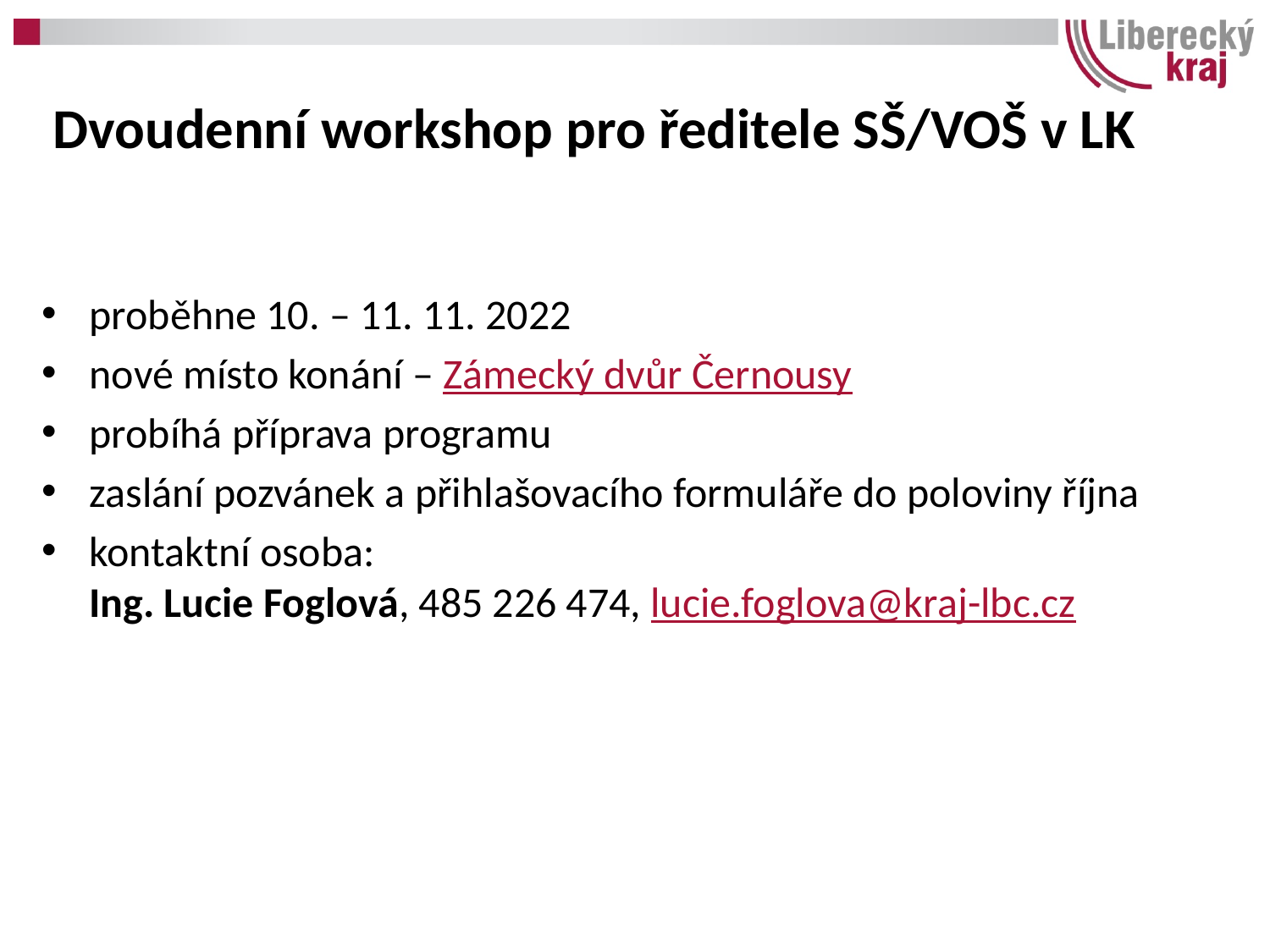

Dvoudenní workshop pro ředitele SŠ/VOŠ v LK
proběhne 10. – 11. 11. 2022
nové místo konání – Zámecký dvůr Černousy
probíhá příprava programu
zaslání pozvánek a přihlašovacího formuláře do poloviny října
kontaktní osoba:
Ing. Lucie Foglová, 485 226 474, lucie.foglova@kraj-lbc.cz